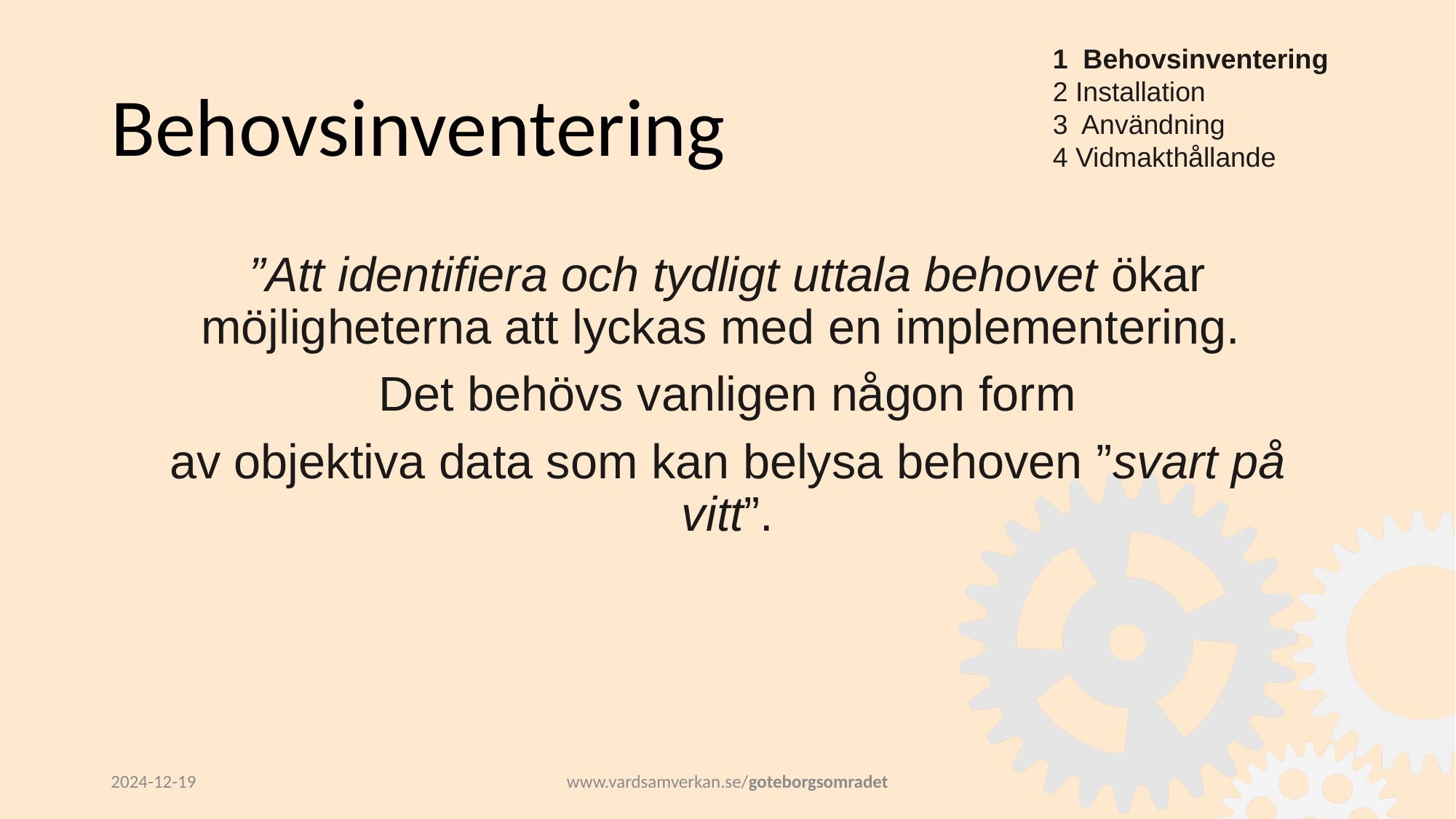

1  Behovsinventering
2 Installation
3  Användning
4 Vidmakthållande
Behovsinventering
”Att identifiera och tydligt uttala behovet ökar möjligheterna att lyckas med en implementering.
Det behövs vanligen någon form
av objektiva data som kan belysa behoven ”svart på vitt”.
2024-12-19
www.vardsamverkan.se/goteborgsomradet